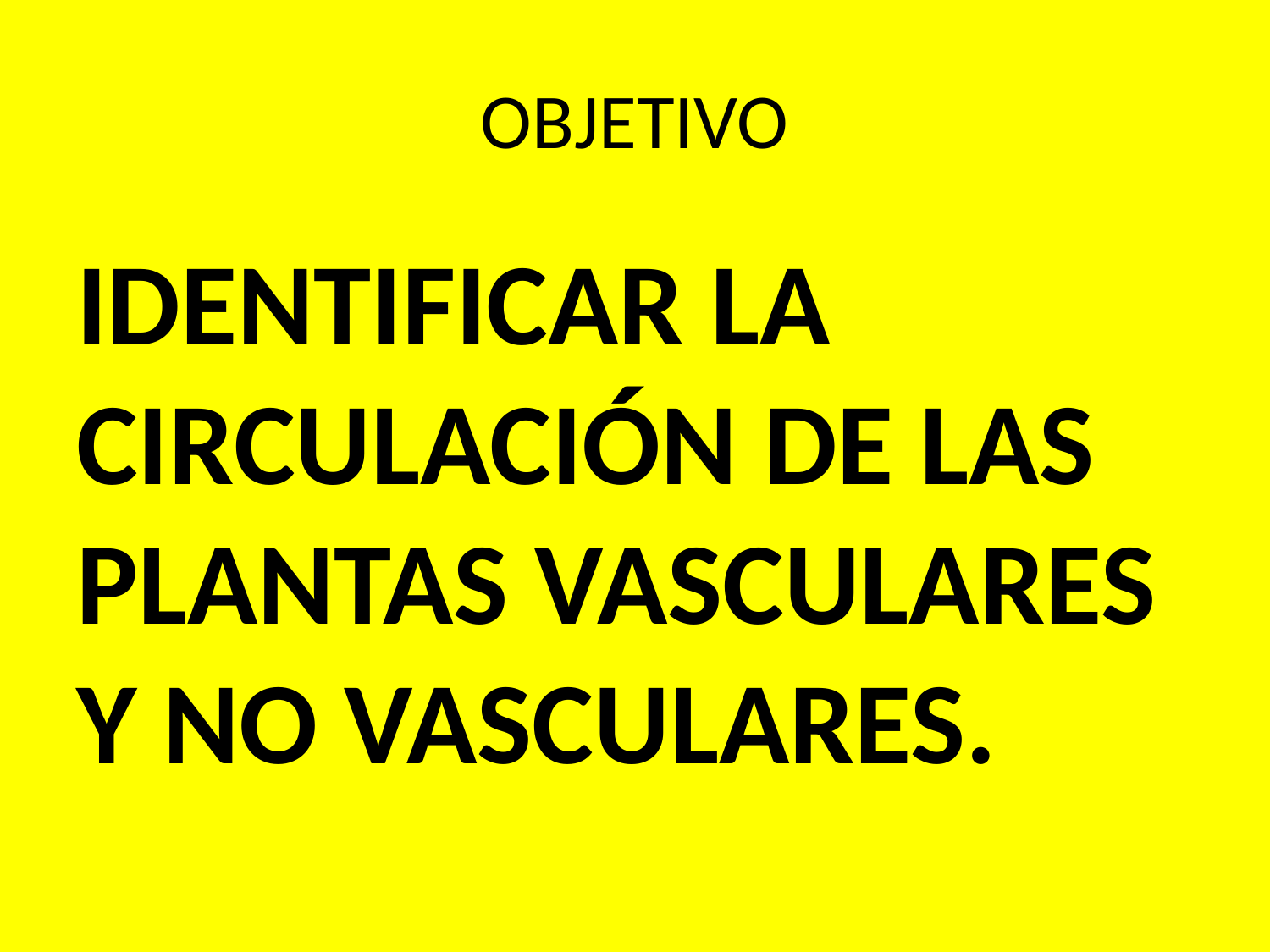

# OBJETIVO
IDENTIFICAR LA CIRCULACIÓN DE LAS PLANTAS VASCULARES Y NO VASCULARES.